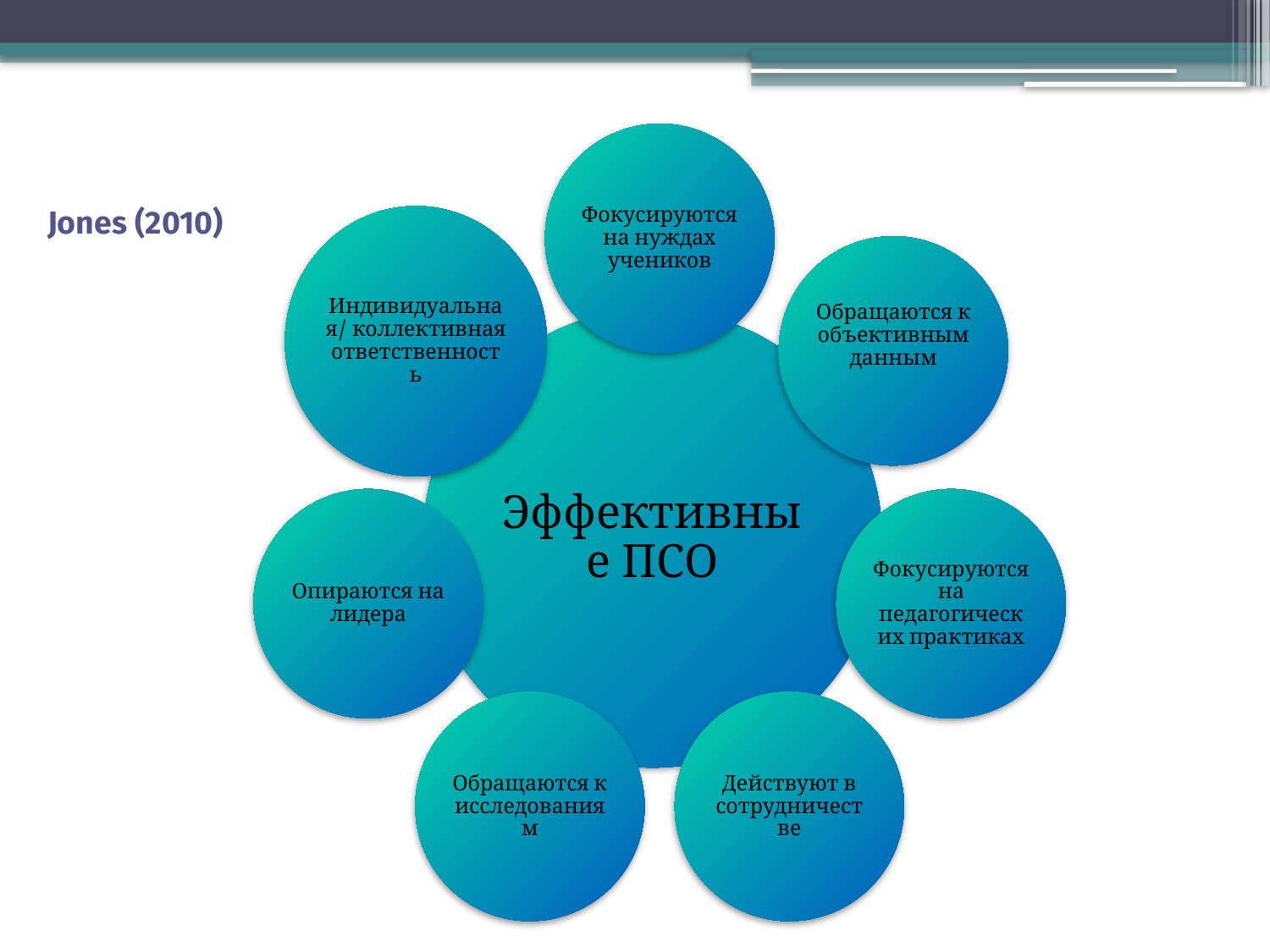

# Jones (2010)
Эффективные ПСО
Фокусируются на нуждах учеников
Обращаются к объективным данным

Фокусируются на педагогических практиках
Действуют в сотрудничестве
Обращаются к исследованиям
Опираются на лидера
Индивидуальная/ коллективная ответственность